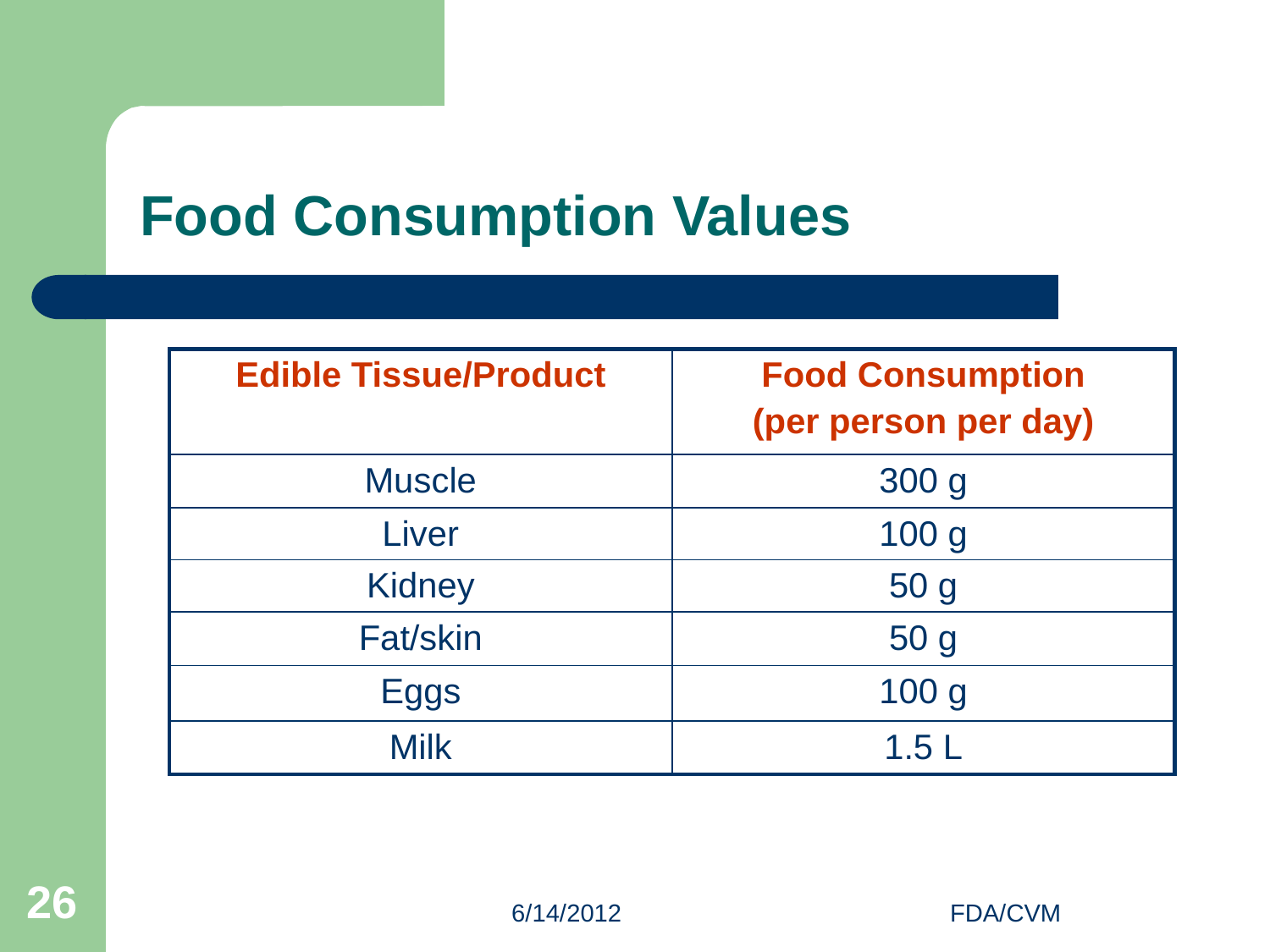

Food Consumption Values
| Edible Tissue/Product | Food Consumption (per person per day) |
| --- | --- |
| Muscle | 300 g |
| Liver | 100 g |
| Kidney | 50 g |
| Fat/skin | 50 g |
| Eggs | 100 g |
| Milk | 1.5 L |
26
6/14/2012
FDA/CVM